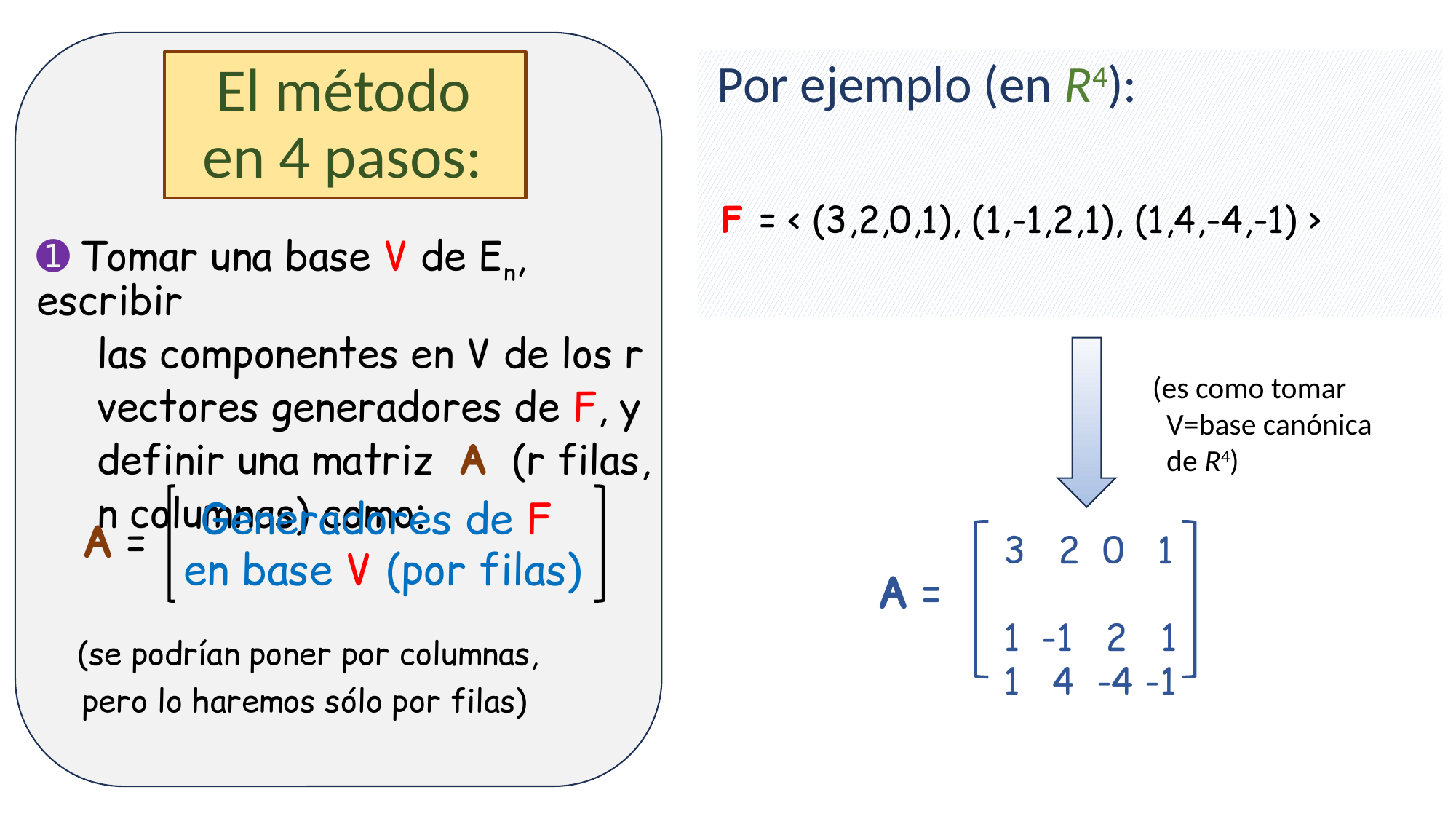

Por ejemplo (en R4):

 F = < (3,2,0,1), (1,-1,2,1), (1,4,-4,-1) >

# El método en 4 pasos:
➊ Tomar una base V de En, escribir
     las componentes en V de los r
     vectores generadores de F, y
     definir una matriz  A  (r filas,
     n columnas) como:

(es como tomar
  V=base canónica
  de R4)

    (se podrían poner por columnas,
      pero lo haremos sólo por filas)

Generadores de F
en base V (por filas)

A =

 3   2  0   1
 1  -1   2   1
 1   4  -4 -1

A =